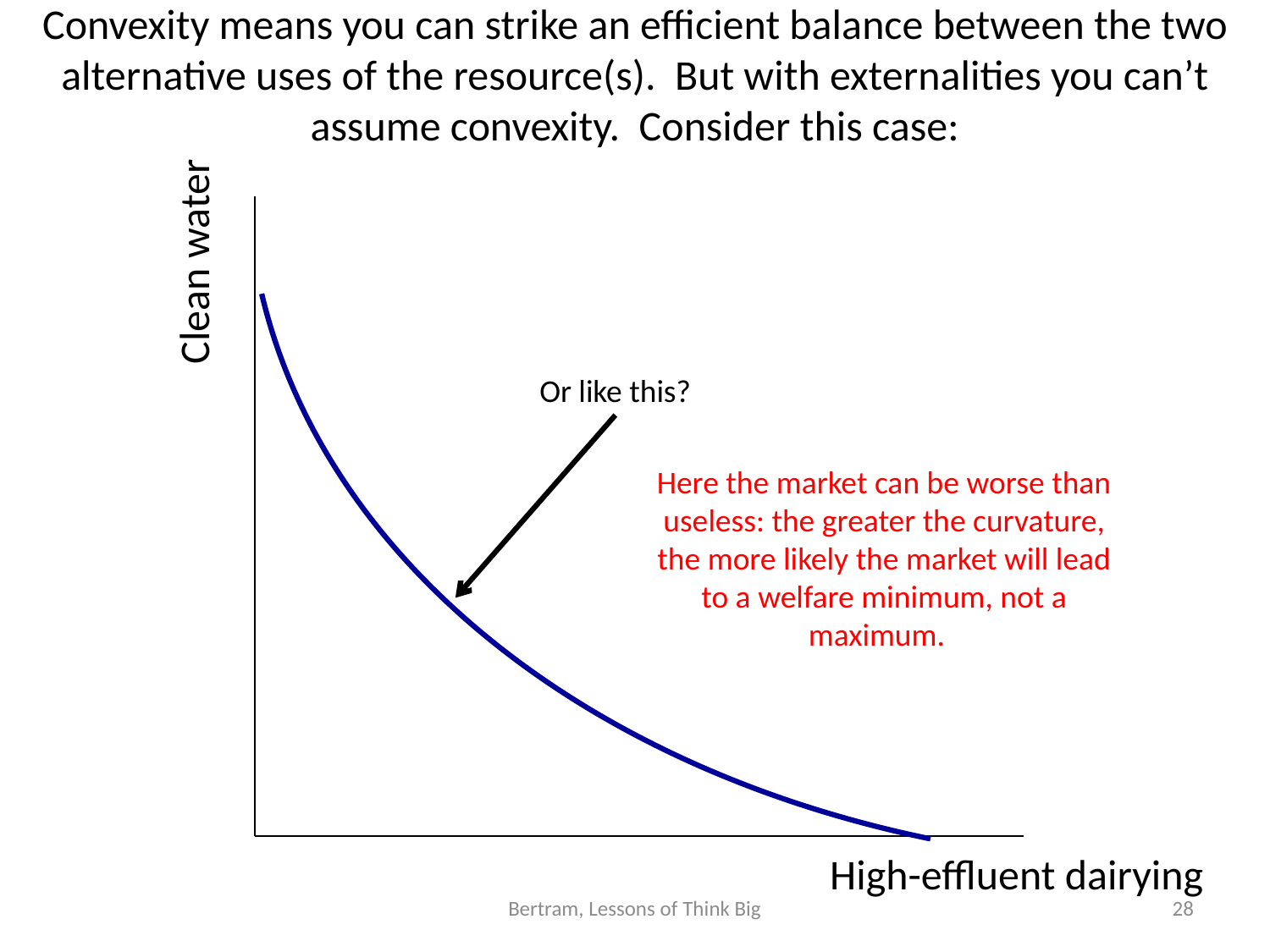

# Convexity means you can strike an efficient balance between the two alternative uses of the resource(s).  But with externalities you can’t assume convexity.  Consider this case:

Clean water
Or like this?
Here the market can be worse than useless: the greater the curvature, the more likely the market will lead to a welfare minimum, not a maximum.
High-effluent dairying
Bertram, Lessons of Think Big
28